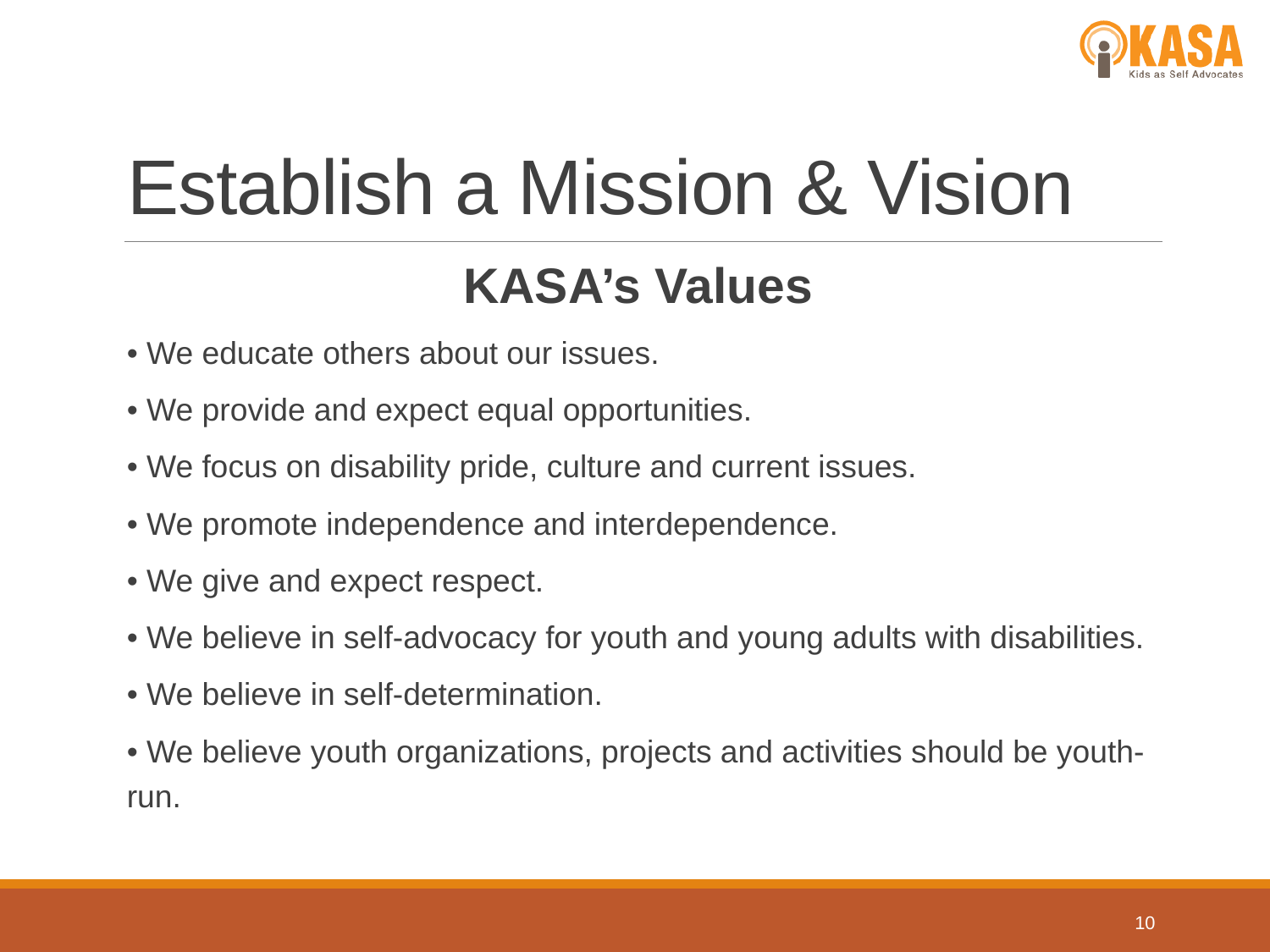

# Establish a Mission & Vision
KASA’s Values
• We educate others about our issues.
• We provide and expect equal opportunities.
• We focus on disability pride, culture and current issues.
• We promote independence and interdependence.
• We give and expect respect.
• We believe in self-advocacy for youth and young adults with disabilities.
• We believe in self-determination.
• We believe youth organizations, projects and activities should be youth-run.

10